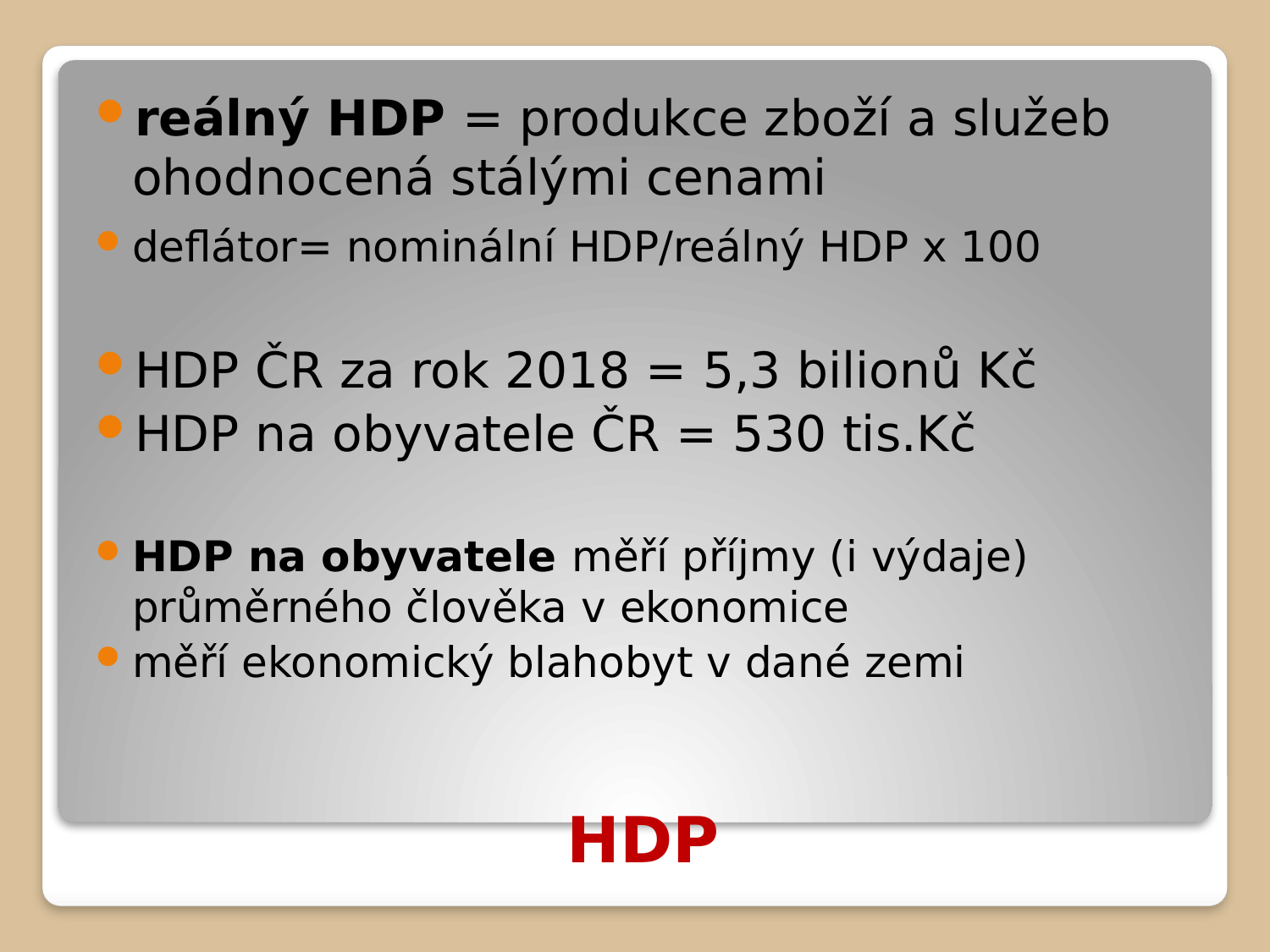

reálný HDP = produkce zboží a služeb ohodnocená stálými cenami
deflátor= nominální HDP/reálný HDP x 100

HDP ČR za rok 2018 = 5,3 bilionů Kč
HDP na obyvatele ČR = 530 tis.Kč

HDP na obyvatele měří příjmy (i výdaje) průměrného člověka v ekonomice
měří ekonomický blahobyt v dané zemi

# HDP